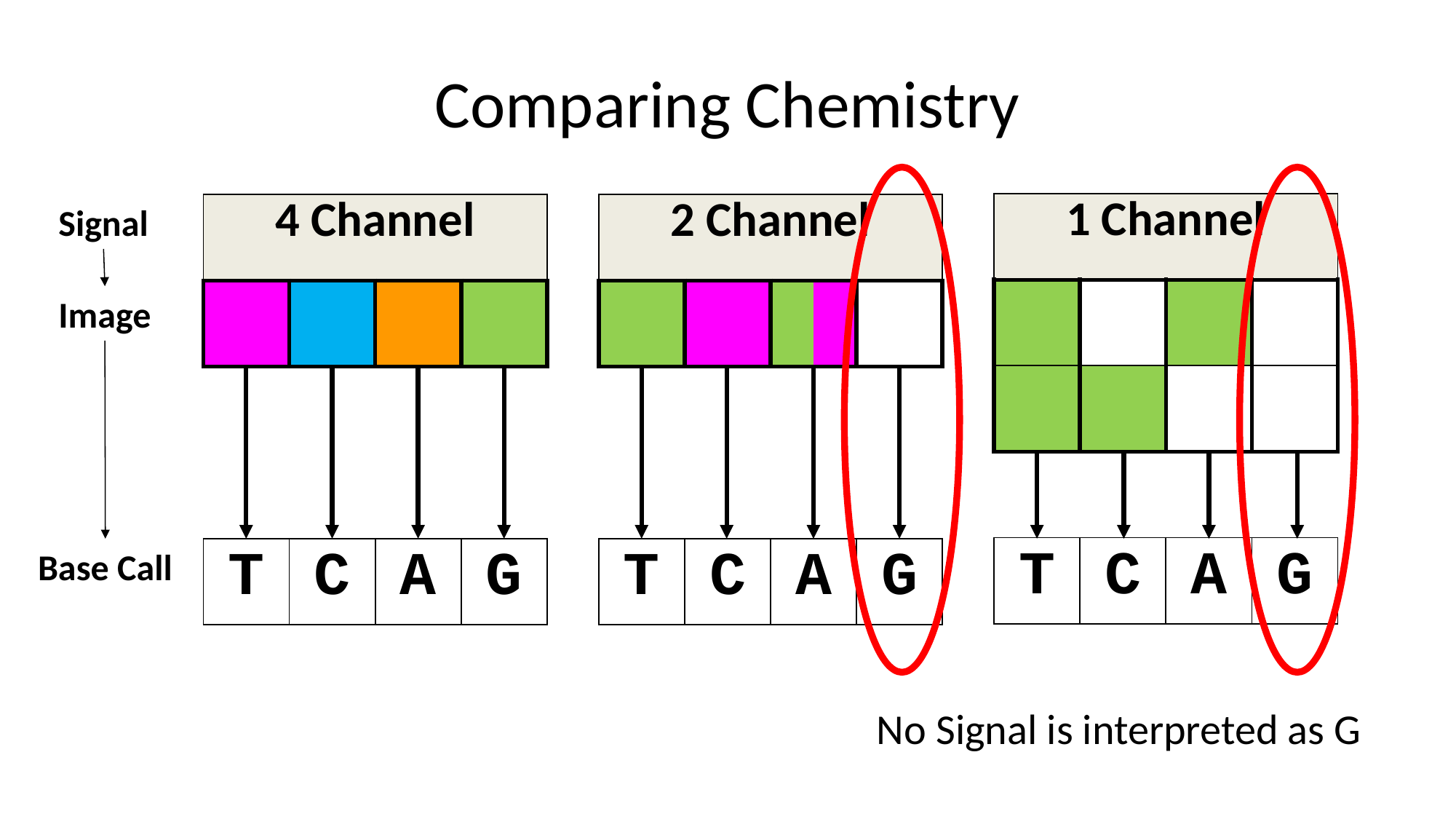

# Comparing Chemistry

| 1 Channel |  |  |  |
| --- | --- | --- | --- |
|  |  |  |  |
|  |  |  |  |
|  |  |  |  |
| T | C | A | G |
Signal
| 4 Channel |  |  |  |
| --- | --- | --- | --- |
|  |  |  |  |
|  |  |  |  |
|  |  |  |  |
| T | C | A | G |
| 2 Channel |  |  |  |  |
| --- | --- | --- | --- | --- |
|  |  |  |  |  |
|  |  |  |  |  |
|  |  |  |  |  |
| T | C | A |  | G |
Image
Base Call
No Signal is interpreted as G